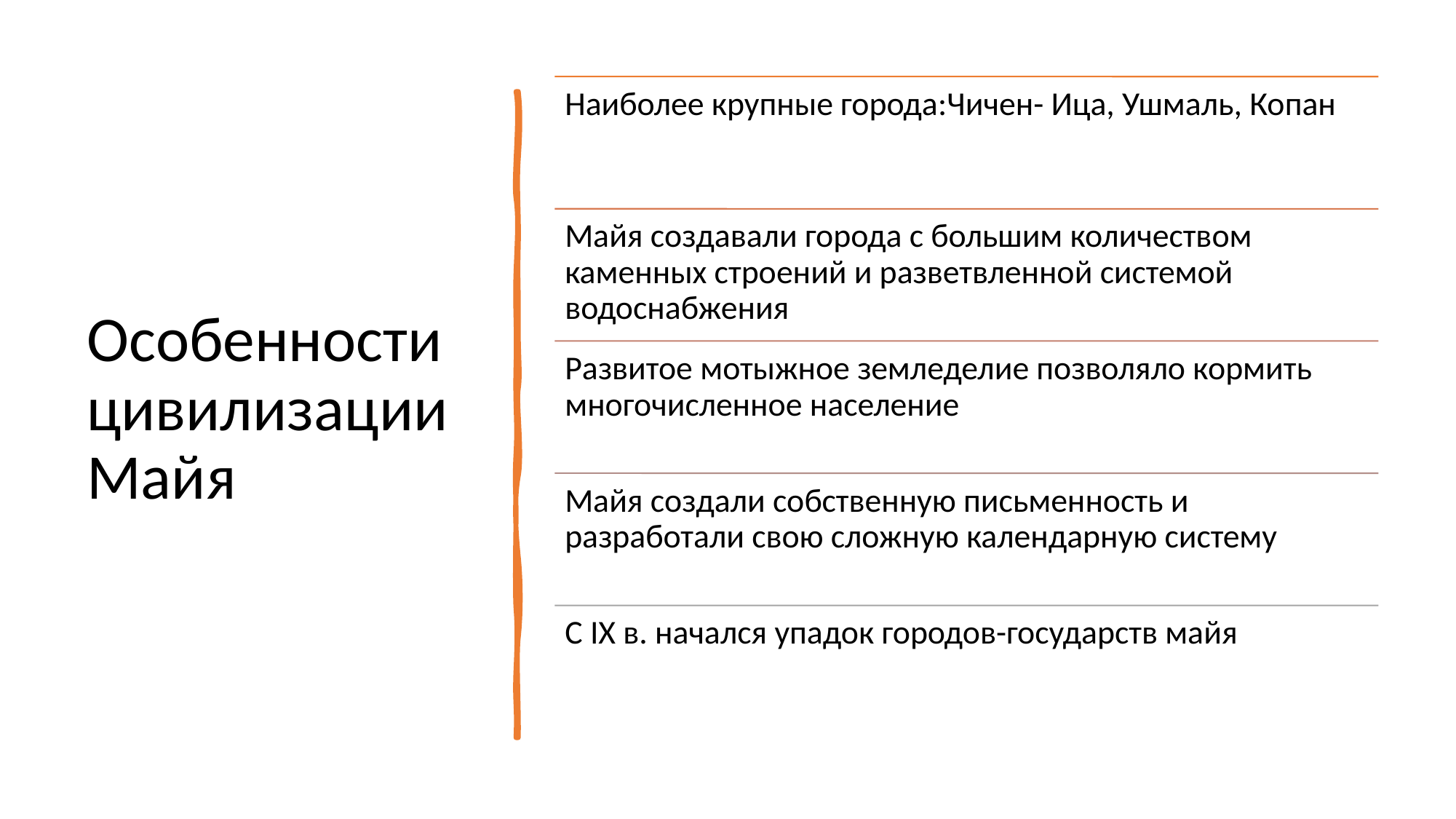

Наиболее крупные города:Чичен- Ица, Ушмаль, Копан
Майя создавали города с большим количеством каменных строений и разветвленной системой водоснабжения
Развитое мотыжное земледелие позволяло кормить многочисленное население
Майя создали собственную письменность и разработали свою сложную календарную систему
С IX в. начался упадок городов-государств майя
# Особенности цивилизации Майя